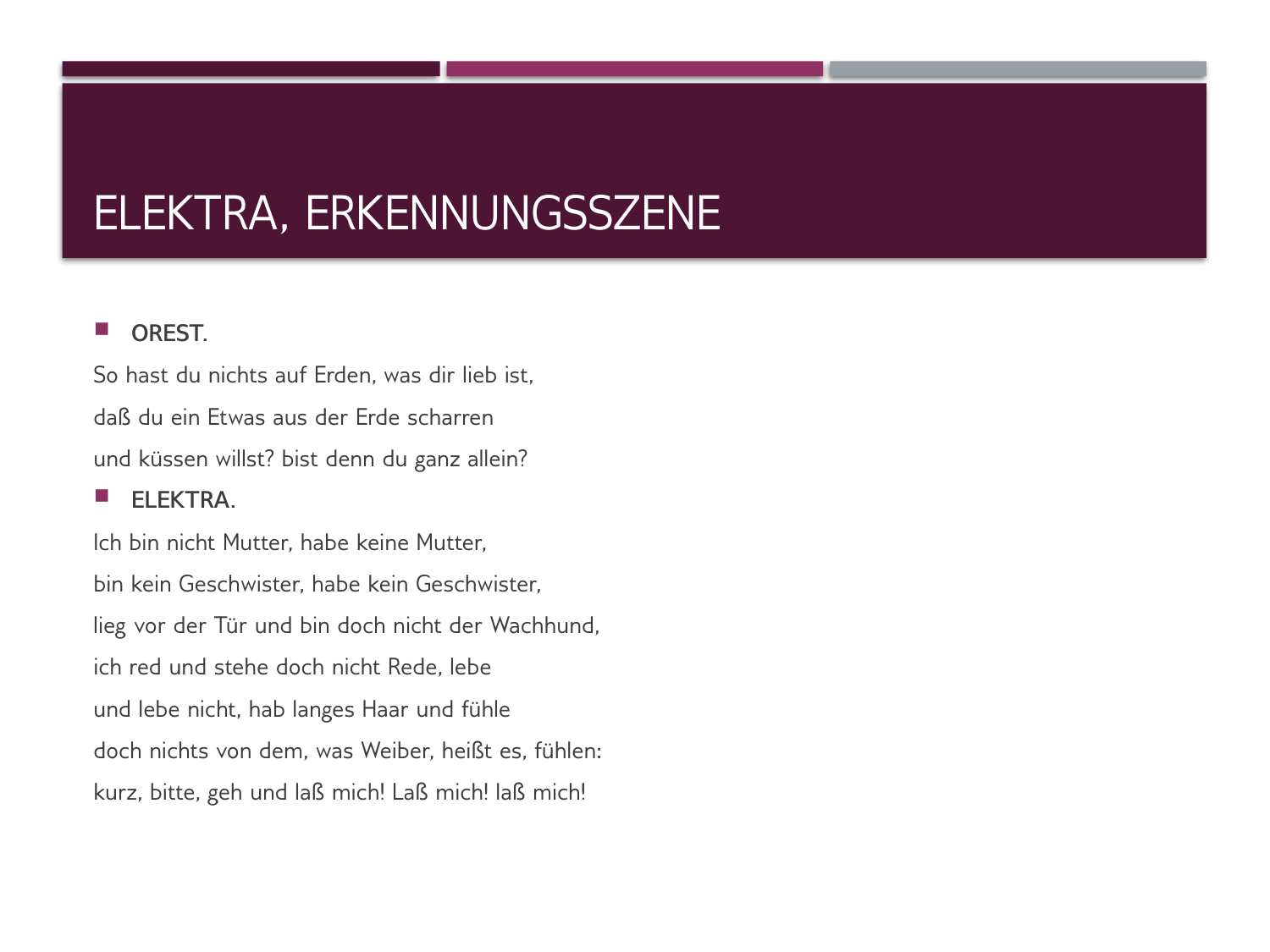

# Elektra, Erkennungsszene
OREST.
So hast du nichts auf Erden, was dir lieb ist,
daß du ein Etwas aus der Erde scharren
und küssen willst? bist denn du ganz allein?
ELEKTRA.
Ich bin nicht Mutter, habe keine Mutter,
bin kein Geschwister, habe kein Geschwister,
lieg vor der Tür und bin doch nicht der Wachhund,
ich red und stehe doch nicht Rede, lebe
und lebe nicht, hab langes Haar und fühle
doch nichts von dem, was Weiber, heißt es, fühlen:
kurz, bitte, geh und laß mich! Laß mich! laß mich!